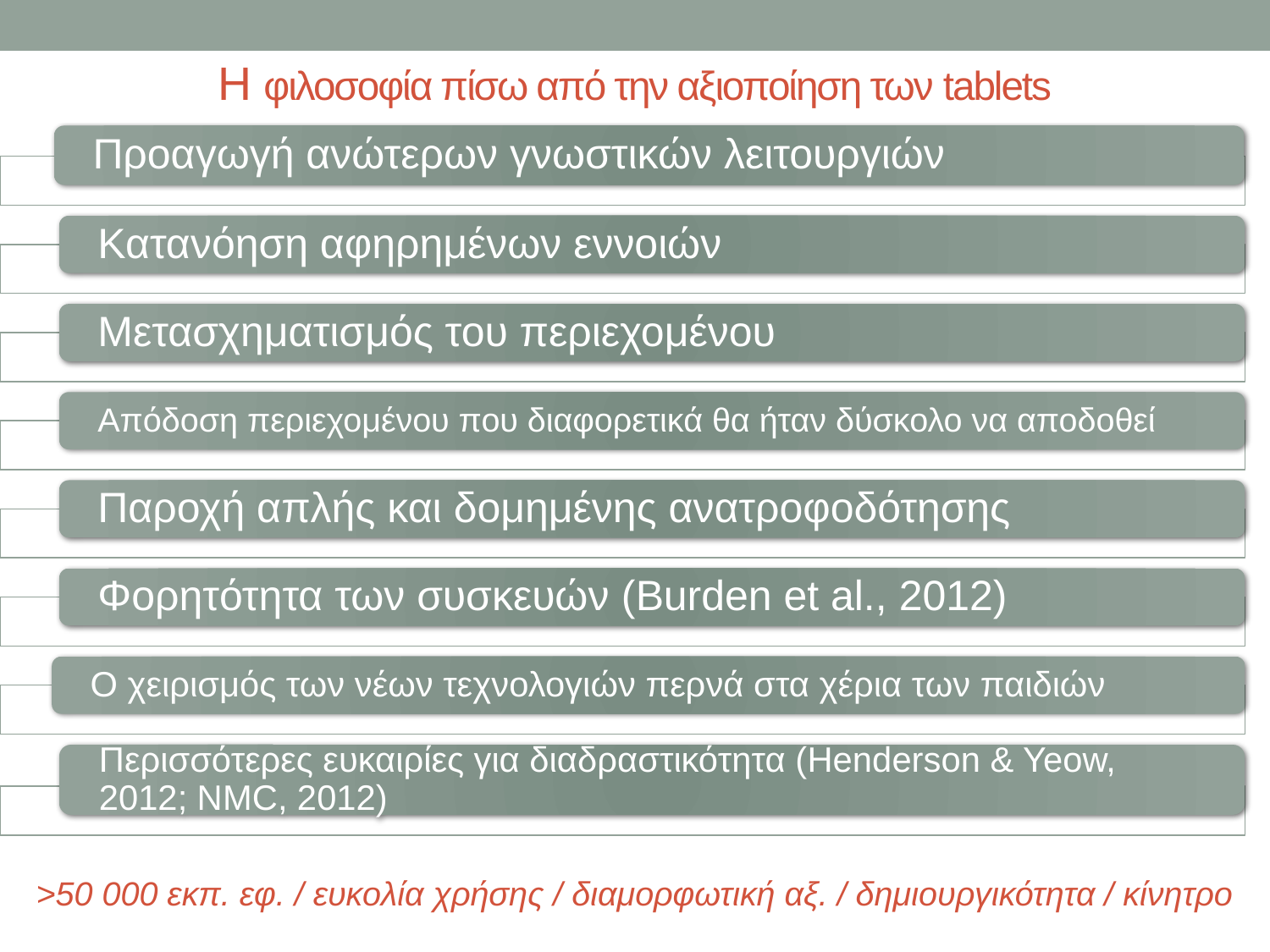

# Η φιλοσοφία πίσω από την αξιοποίηση των tablets
Προαγωγή ανώτερων γνωστικών λειτουργιών
Κατανόηση αφηρημένων εννοιών
Μετασχηματισμός του περιεχομένου
Απόδοση περιεχομένου που διαφορετικά θα ήταν δύσκολο να αποδοθεί
Παροχή απλής και δομημένης ανατροφοδότησης
Φορητότητα των συσκευών (Burden et al., 2012)
Ο χειρισμός των νέων τεχνολογιών περνά στα χέρια των παιδιών
Περισσότερες ευκαιρίες για διαδραστικότητα (Henderson & Yeow, 2012; NMC, 2012)
>50 000 εκπ. εφ. / ευκολία χρήσης / διαμορφωτική αξ. / δημιουργικότητα / κίνητρο